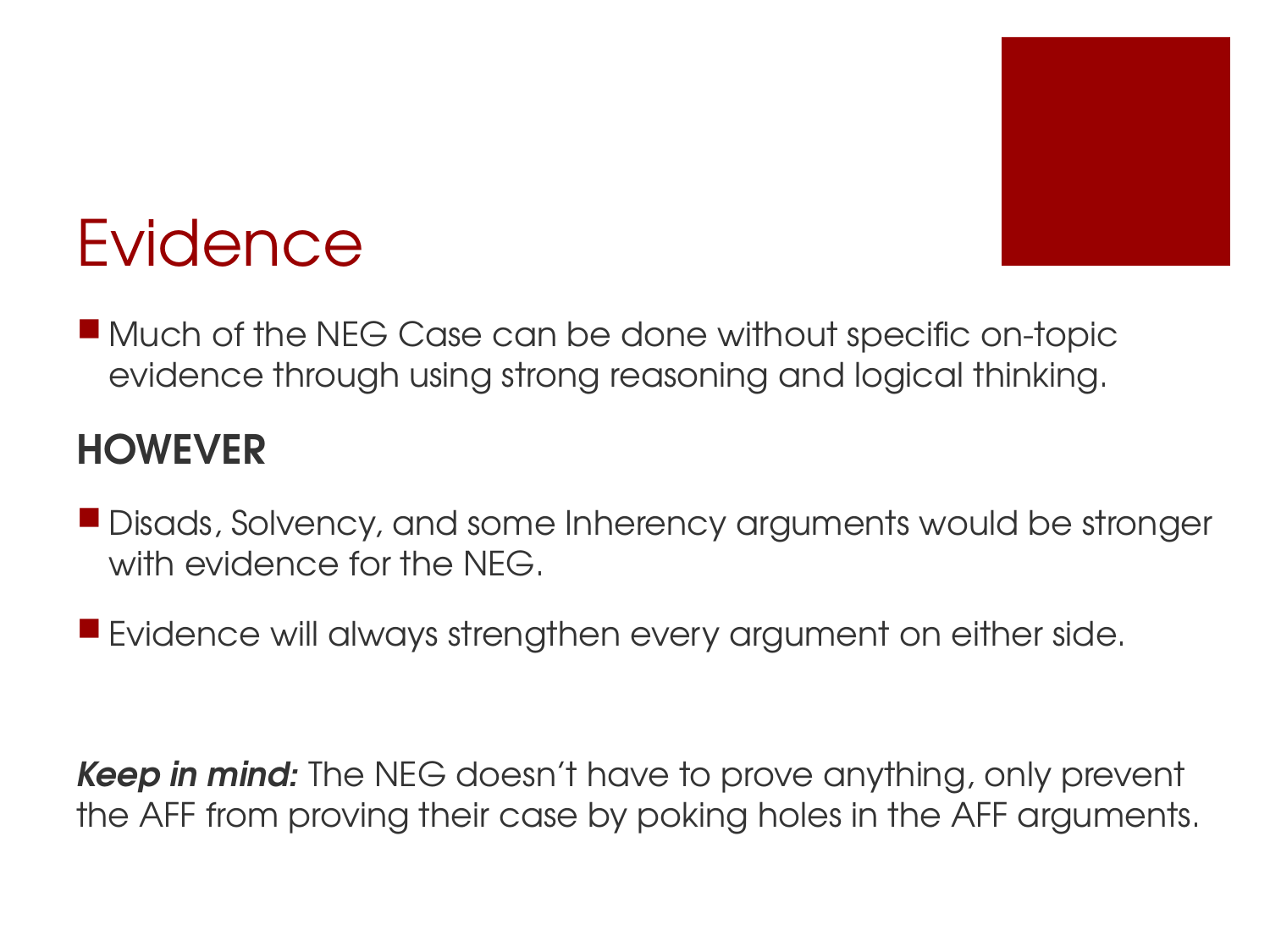

# Evidence
Much of the NEG Case can be done without specific on-topic evidence through using strong reasoning and logical thinking.
HOWEVER
Disads, Solvency, and some Inherency arguments would be stronger with evidence for the NEG.
Evidence will always strengthen every argument on either side.

Keep in mind: The NEG doesn’t have to prove anything, only prevent the AFF from proving their case by poking holes in the AFF arguments.